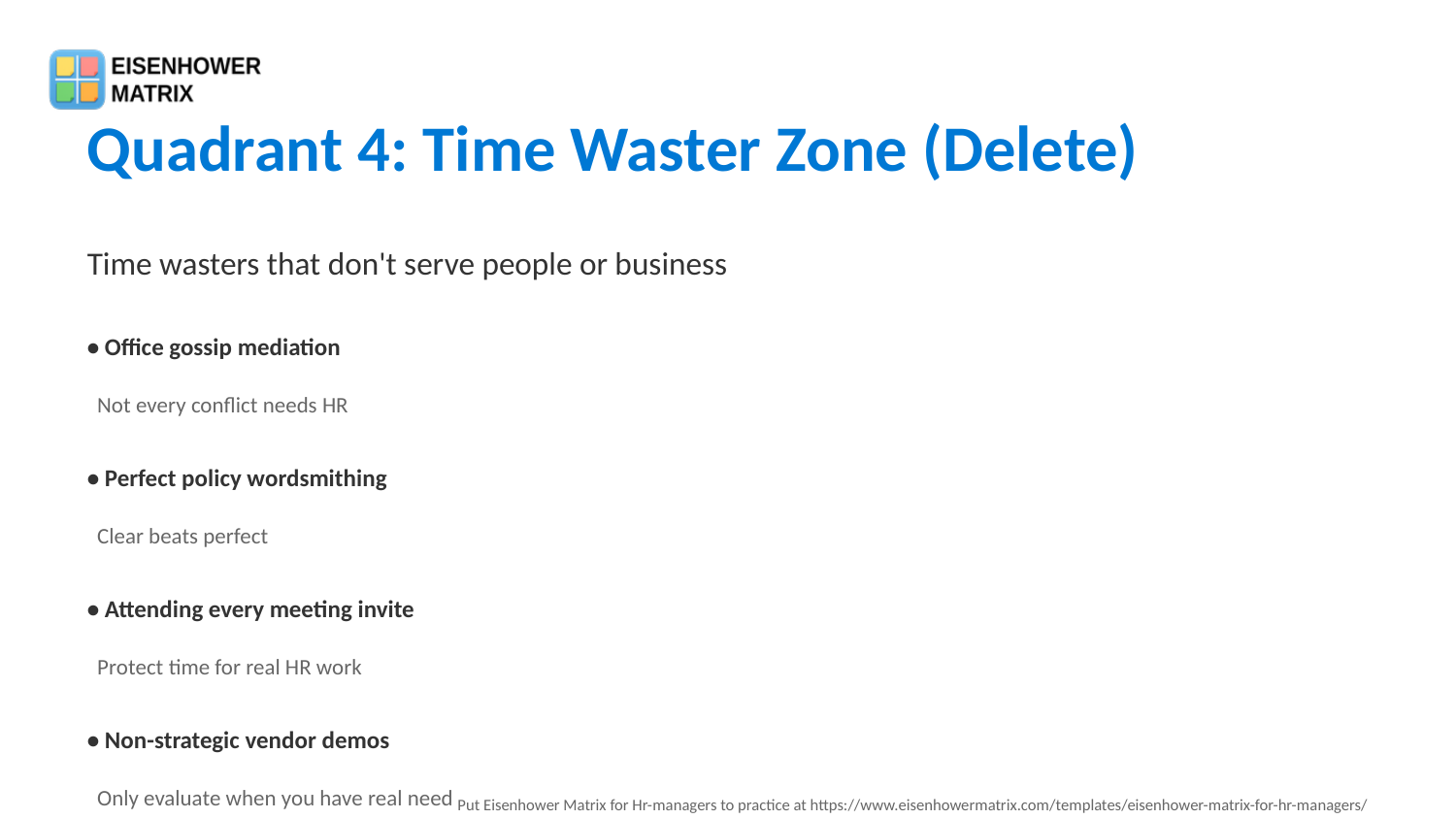

Quadrant 4: Time Waster Zone (Delete)
Time wasters that don't serve people or business
• Office gossip mediation
  Not every conflict needs HR
• Perfect policy wordsmithing
  Clear beats perfect
• Attending every meeting invite
  Protect time for real HR work
• Non-strategic vendor demos
  Only evaluate when you have real need